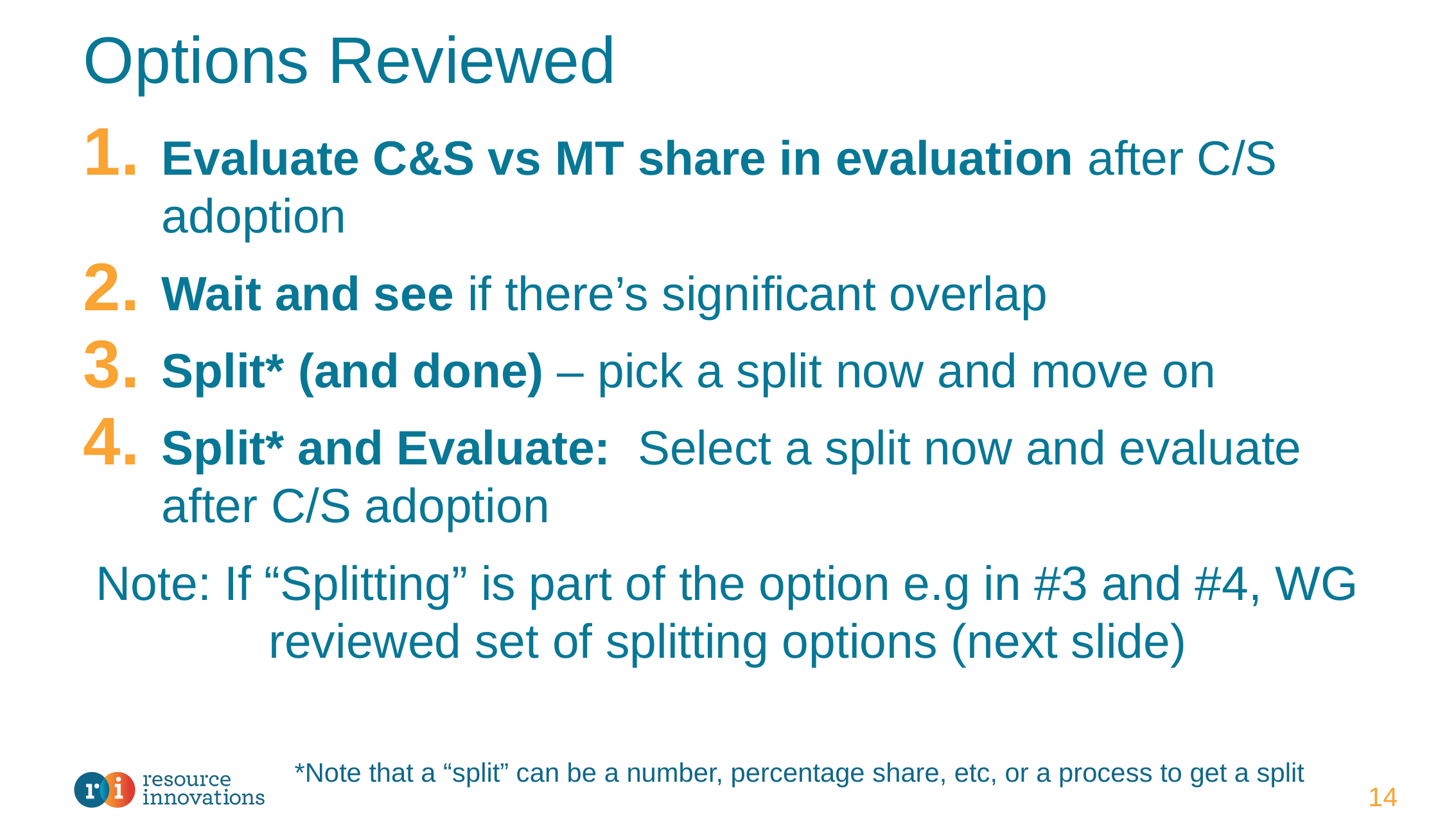

# Options Reviewed
Evaluate C&S vs MT share in evaluation after C/S adoption
Wait and see if there’s significant overlap
Split* (and done) – pick a split now and move on
Split* and Evaluate:  Select a split now and evaluate after C/S adoption
Note: If “Splitting” is part of the option e.g in #3 and #4, WG reviewed set of splitting options (next slide)

*Note that a “split” can be a number, percentage share, etc, or a process to get a split
14